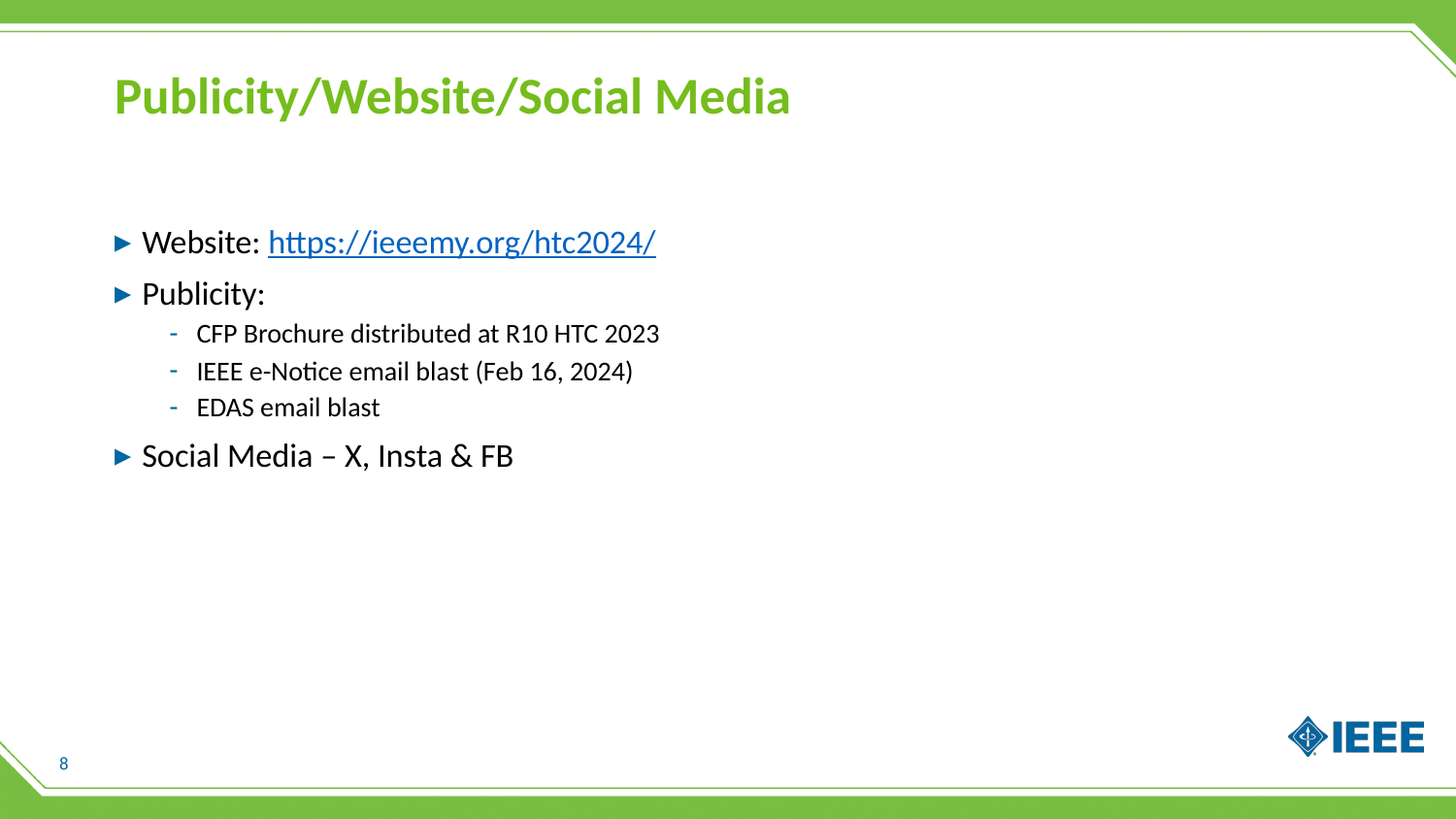

# Publicity/Website/Social Media
Website: https://ieeemy.org/htc2024/
Publicity:
CFP Brochure distributed at R10 HTC 2023
IEEE e-Notice email blast (Feb 16, 2024)
EDAS email blast
Social Media – X, Insta & FB

8